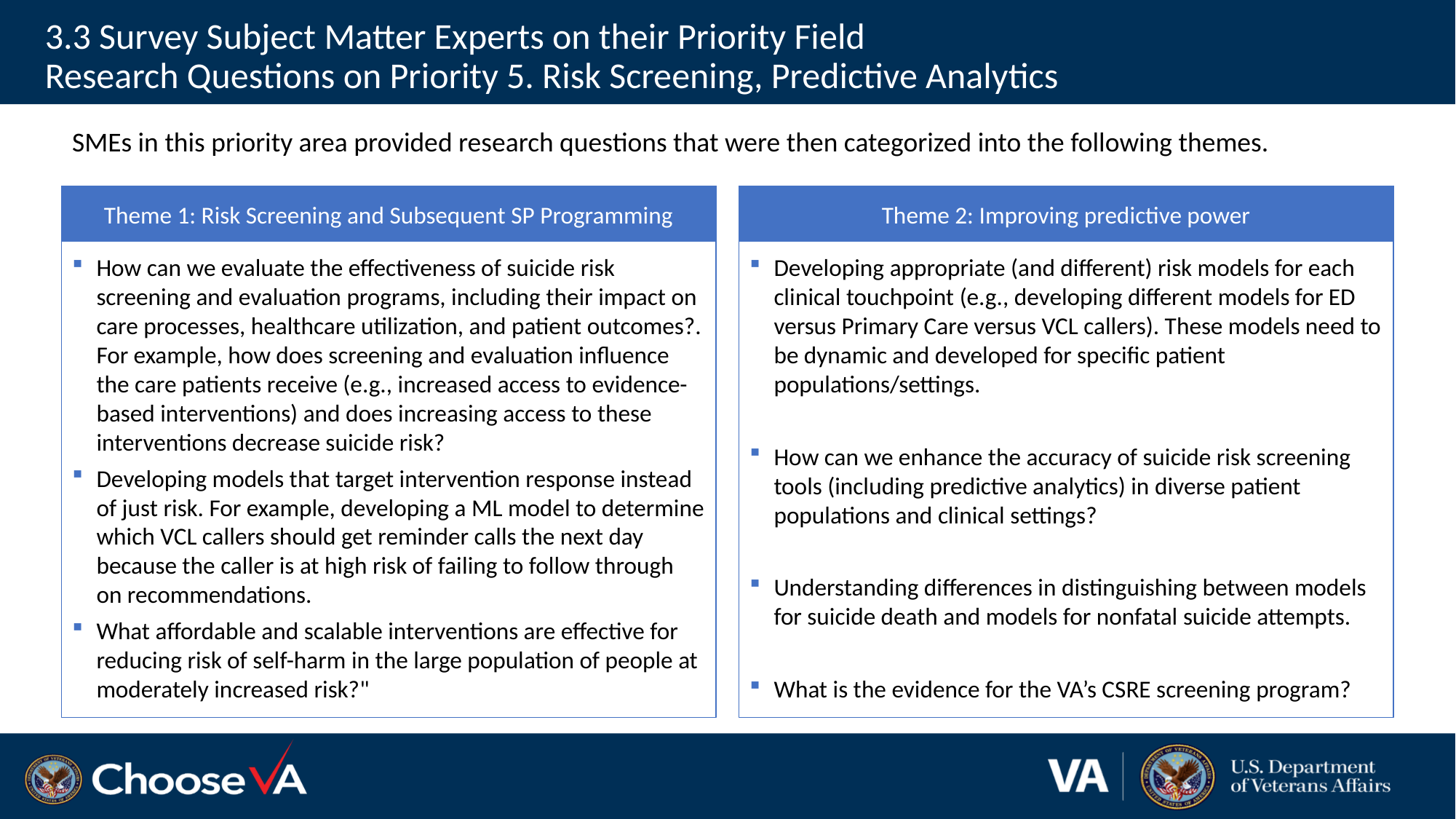

# 3.3 Survey Subject Matter Experts on their Priority Field Research Questions on Priority 5. Risk Screening, Predictive Analytics
SMEs in this priority area provided research questions that were then categorized into the following themes.
Theme 1: Risk Screening and Subsequent SP Programming
Theme 2: Improving predictive power
How can we evaluate the effectiveness of suicide risk screening and evaluation programs, including their impact on care processes, healthcare utilization, and patient outcomes?. For example, how does screening and evaluation influence the care patients receive (e.g., increased access to evidence-based interventions) and does increasing access to these interventions decrease suicide risk?
Developing models that target intervention response instead of just risk. For example, developing a ML model to determine which VCL callers should get reminder calls the next day because the caller is at high risk of failing to follow through on recommendations.
What affordable and scalable interventions are effective for reducing risk of self-harm in the large population of people at moderately increased risk?"
Developing appropriate (and different) risk models for each clinical touchpoint (e.g., developing different models for ED versus Primary Care versus VCL callers). These models need to be dynamic and developed for specific patient populations/settings.

How can we enhance the accuracy of suicide risk screening tools (including predictive analytics) in diverse patient populations and clinical settings?

Understanding differences in distinguishing between models for suicide death and models for nonfatal suicide attempts.

What is the evidence for the VA’s CSRE screening program?